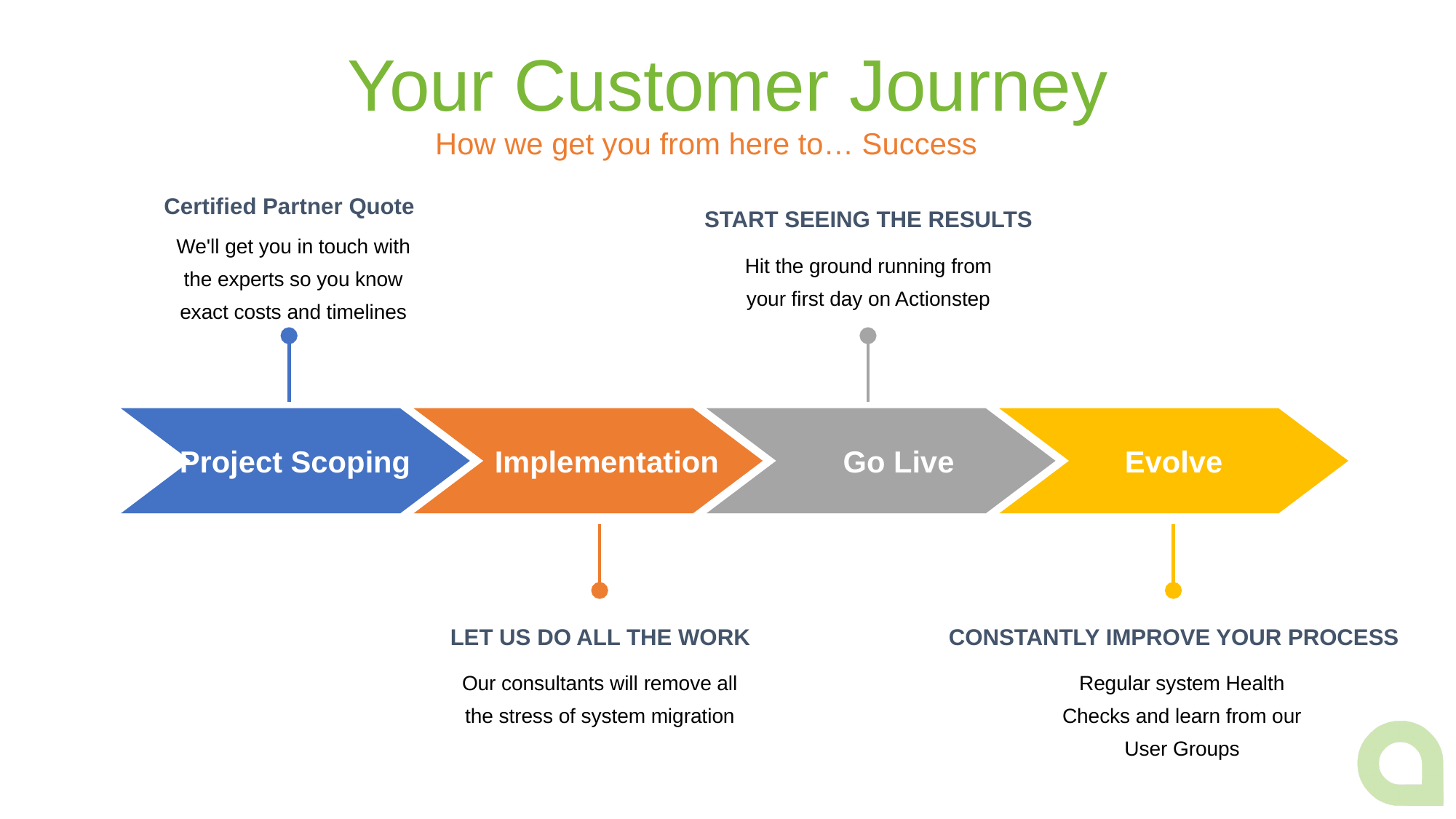

Your Customer Journey
How we get you from here to… Success
Certified Partner Quote
START SEEING THE RESULTS
We'll get you in touch with the experts so you know exact costs and timelines
Hit the ground running from your first day on Actionstep

Project Scoping
Implementation
Go Live
Evolve
LET US DO ALL THE WORK
CONSTANTLY IMPROVE YOUR PROCESS
Our consultants will remove all the stress of system migration
Regular system Health Checks and learn from our User Groups